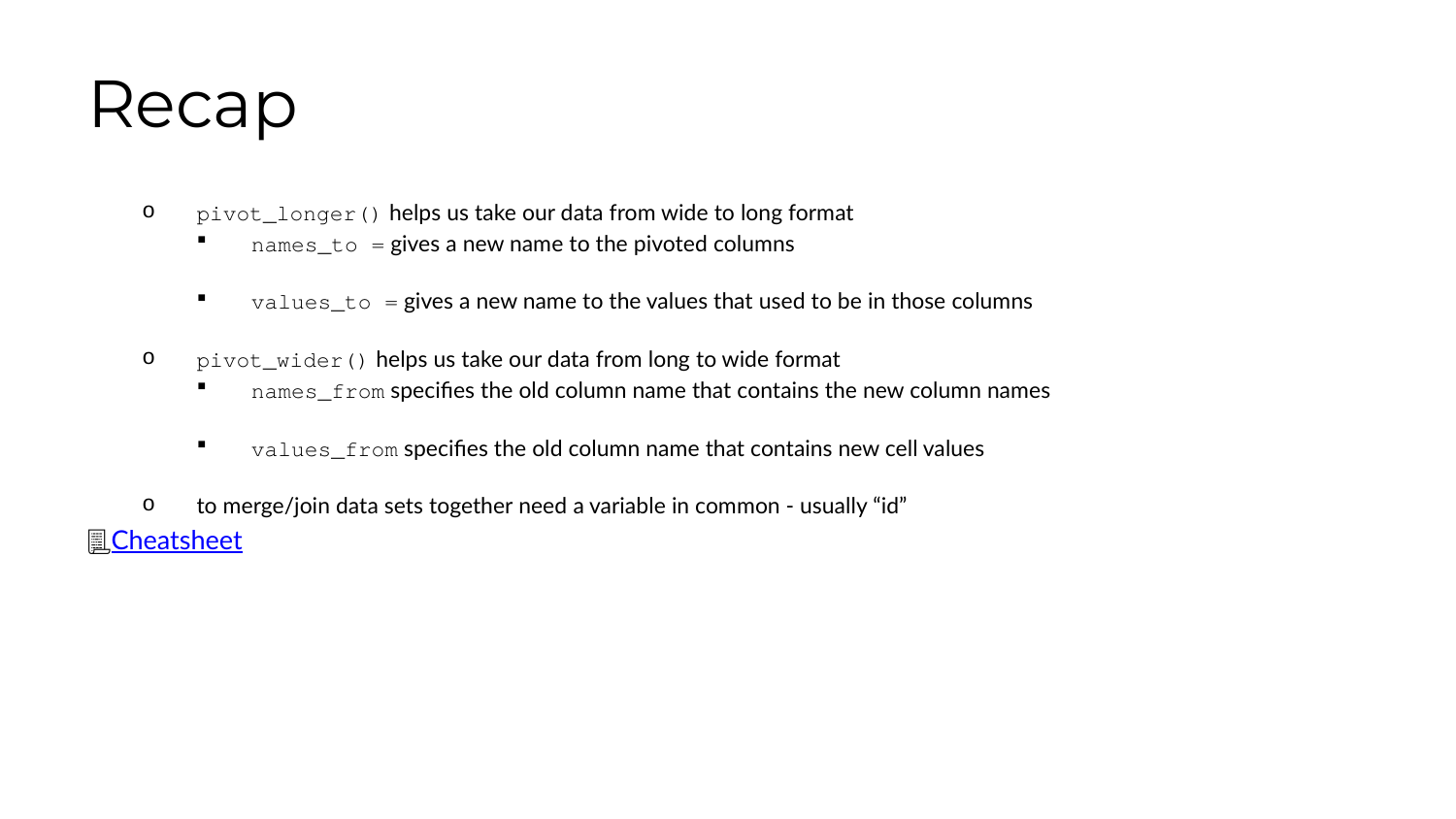

# Recap
pivot_longer() helps us take our data from wide to long format
names_to = gives a new name to the pivoted columns
values_to = gives a new name to the values that used to be in those columns
pivot_wider() helps us take our data from long to wide format
names_from specifies the old column name that contains the new column names
values_from specifies the old column name that contains new cell values
to merge/join data sets together need a variable in common - usually “id”
📃Cheatsheet